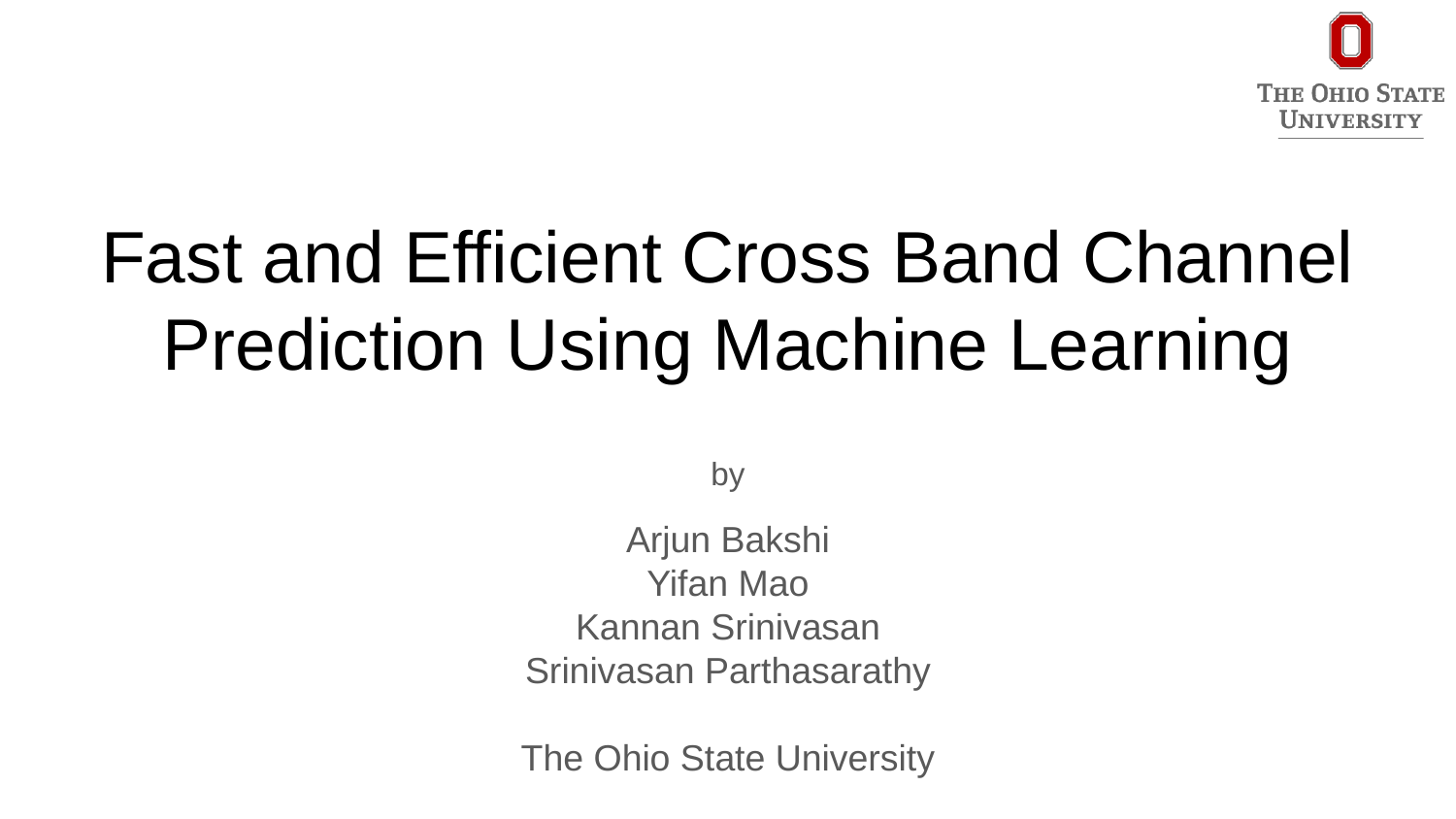

# Fast and Efficient Cross Band Channel Prediction Using Machine Learning
by

Arjun Bakshi
Yifan Mao
Kannan Srinivasan
Srinivasan Parthasarathy

The Ohio State University